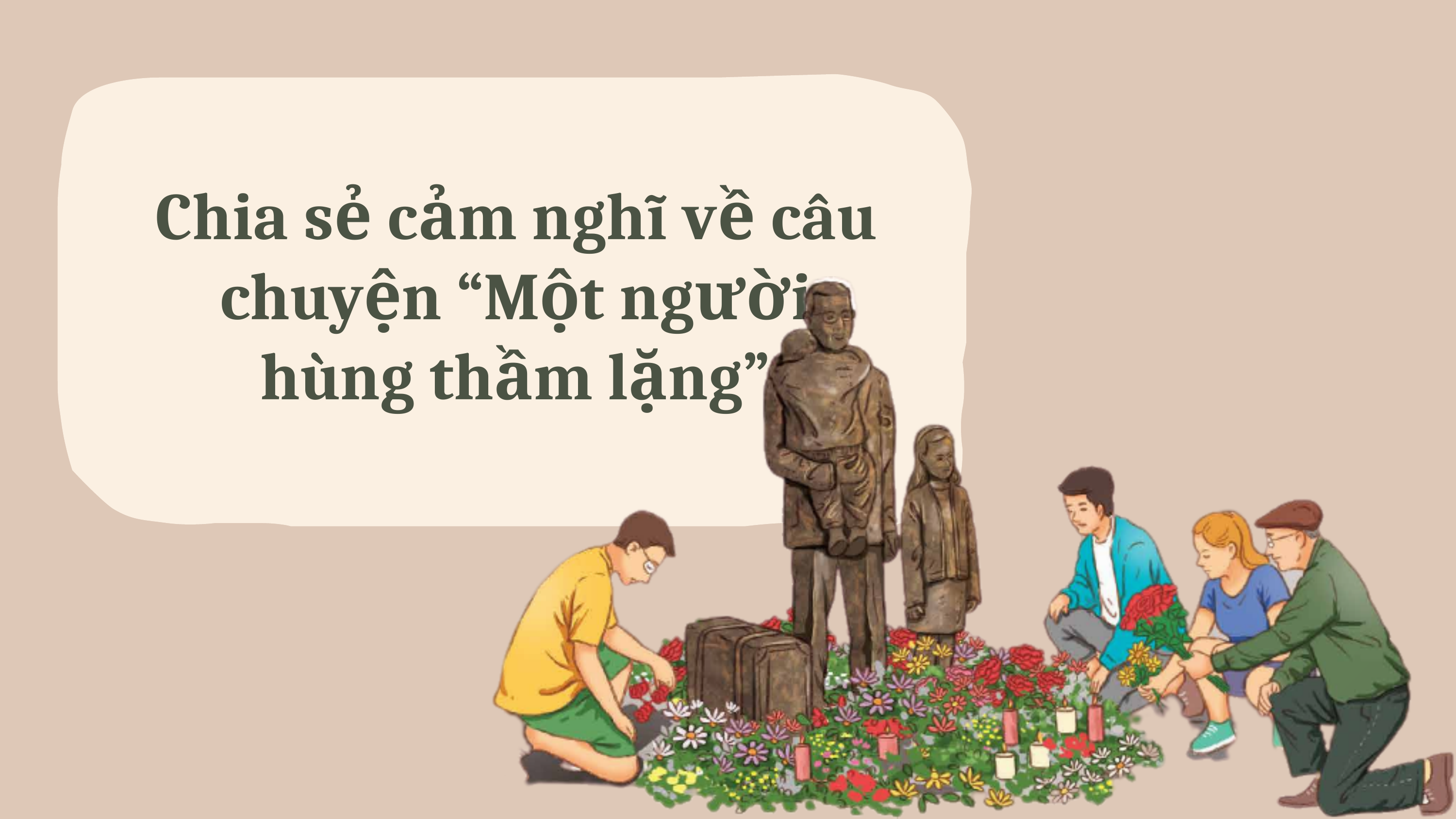

Chia sẻ cảm nghĩ về câu chuyện “Một người hùng thầm lặng”